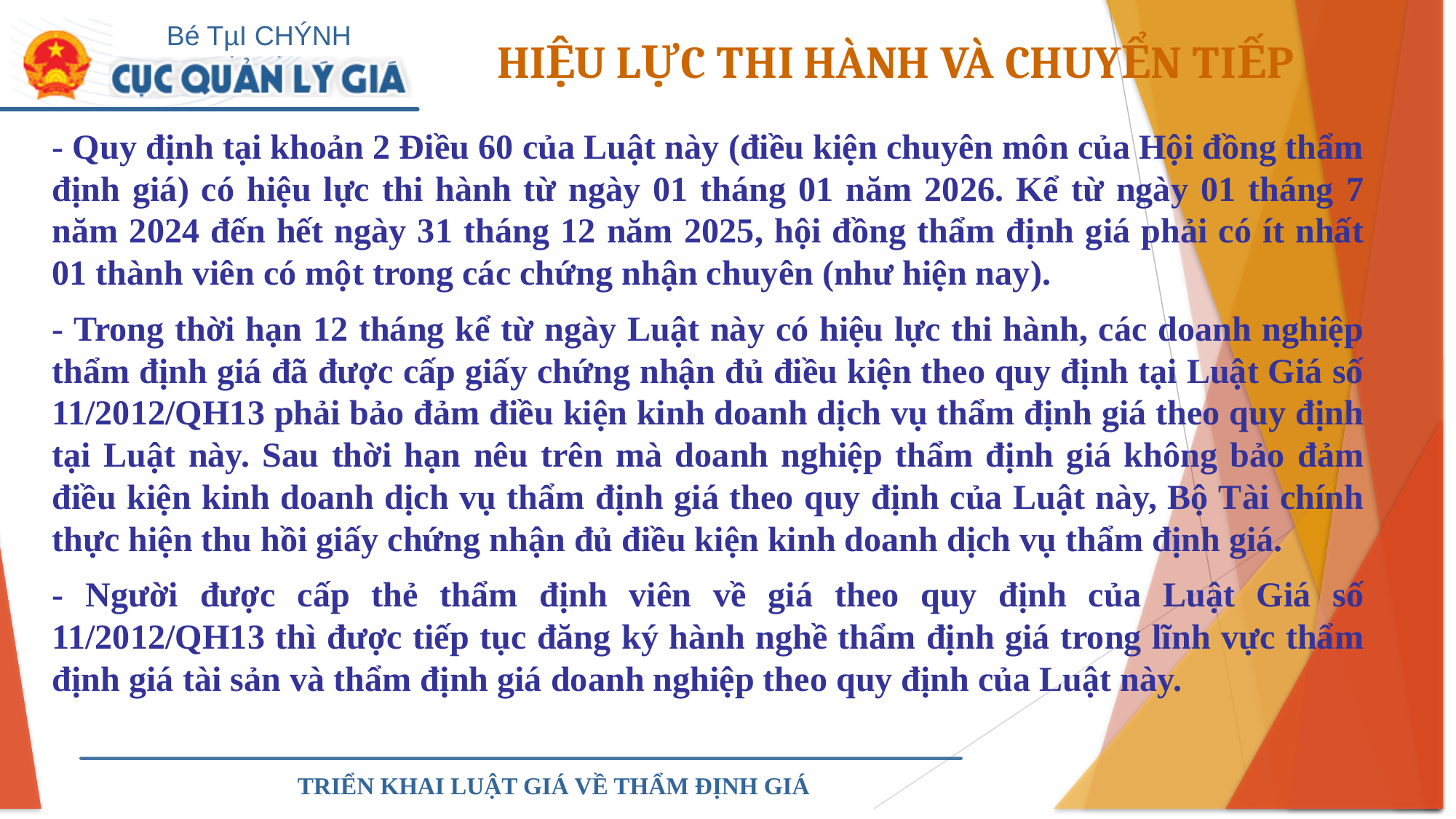

HIỆU LỰC THI HÀNH VÀ CHUYỂN TIẾP
- Quy định tại khoản 2 Điều 60 của Luật này (điều kiện chuyên môn của Hội đồng thẩm định giá) có hiệu lực thi hành từ ngày 01 tháng 01 năm 2026. Kể từ ngày 01 tháng 7 năm 2024 đến hết ngày 31 tháng 12 năm 2025, hội đồng thẩm định giá phải có ít nhất 01 thành viên có một trong các chứng nhận chuyên (như hiện nay).
- Trong thời hạn 12 tháng kể từ ngày Luật này có hiệu lực thi hành, các doanh nghiệp thẩm định giá đã được cấp giấy chứng nhận đủ điều kiện theo quy định tại Luật Giá số 11/2012/QH13 phải bảo đảm điều kiện kinh doanh dịch vụ thẩm định giá theo quy định tại Luật này. Sau thời hạn nêu trên mà doanh nghiệp thẩm định giá không bảo đảm điều kiện kinh doanh dịch vụ thẩm định giá theo quy định của Luật này, Bộ Tài chính thực hiện thu hồi giấy chứng nhận đủ điều kiện kinh doanh dịch vụ thẩm định giá.
- Người được cấp thẻ thẩm định viên về giá theo quy định của Luật Giá số 11/2012/QH13 thì được tiếp tục đăng ký hành nghề thẩm định giá trong lĩnh vực thẩm định giá tài sản và thẩm định giá doanh nghiệp theo quy định của Luật này.